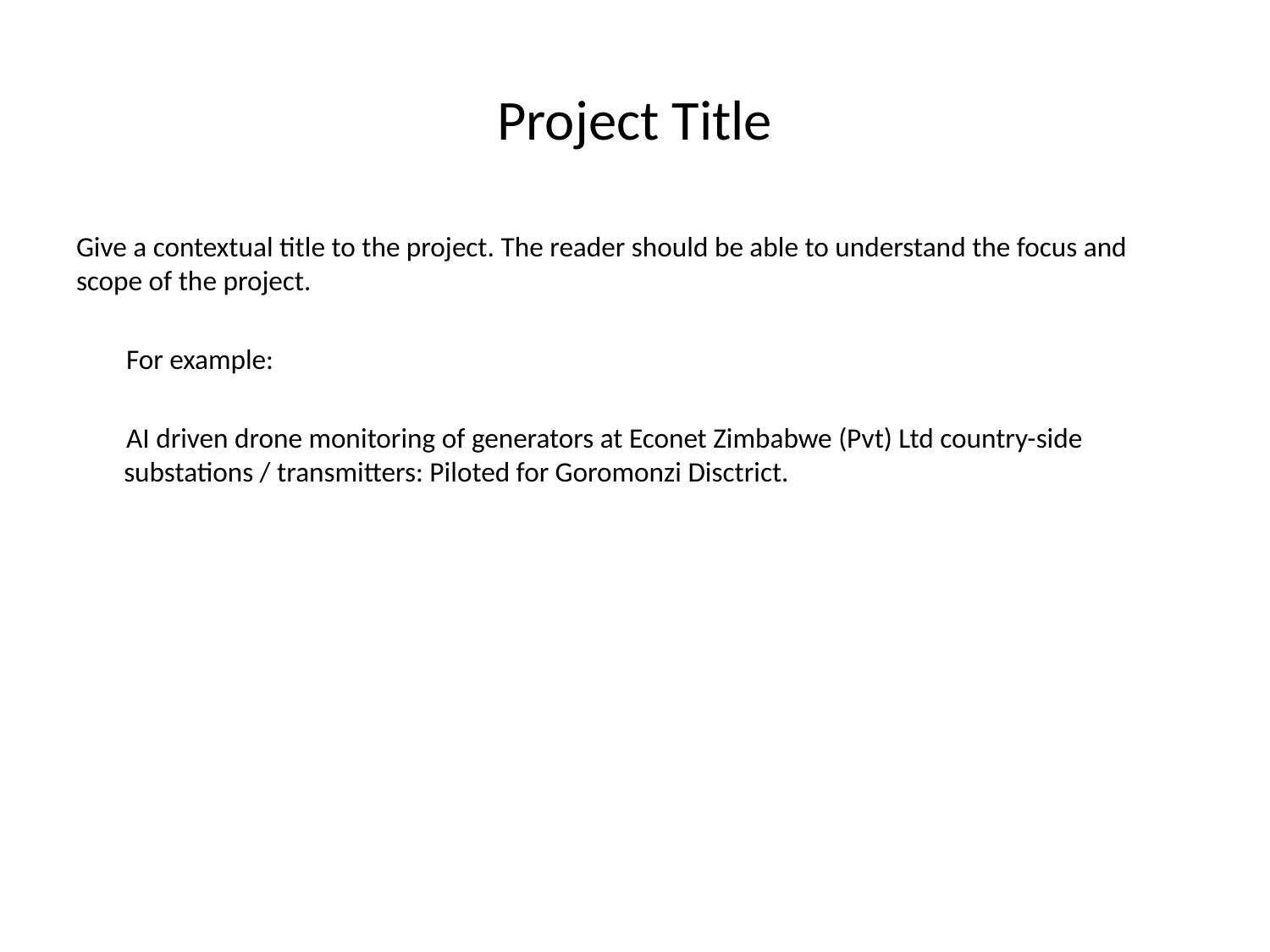

# Project Title
Give a contextual title to the project. The reader should be able to understand the focus and scope of the project.

For example:

AI driven drone monitoring of generators at Econet Zimbabwe (Pvt) Ltd country-side substations / transmitters: Piloted for Goromonzi Disctrict.